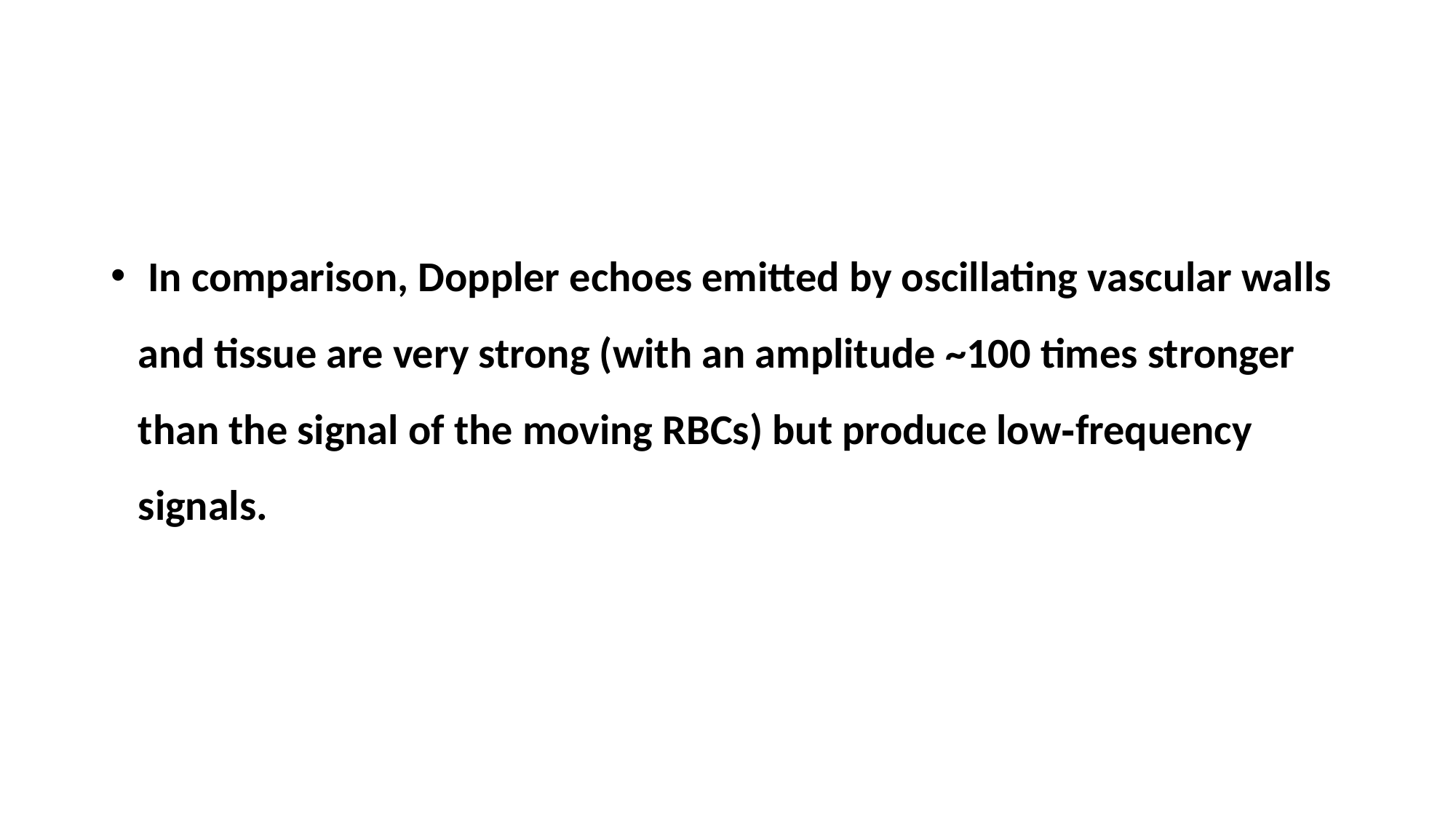

#
 In comparison, Doppler echoes emitted by oscillating vascular walls and tissue are very strong (with an amplitude ~100 times stronger than the signal of the moving RBCs) but produce low‑frequency signals.